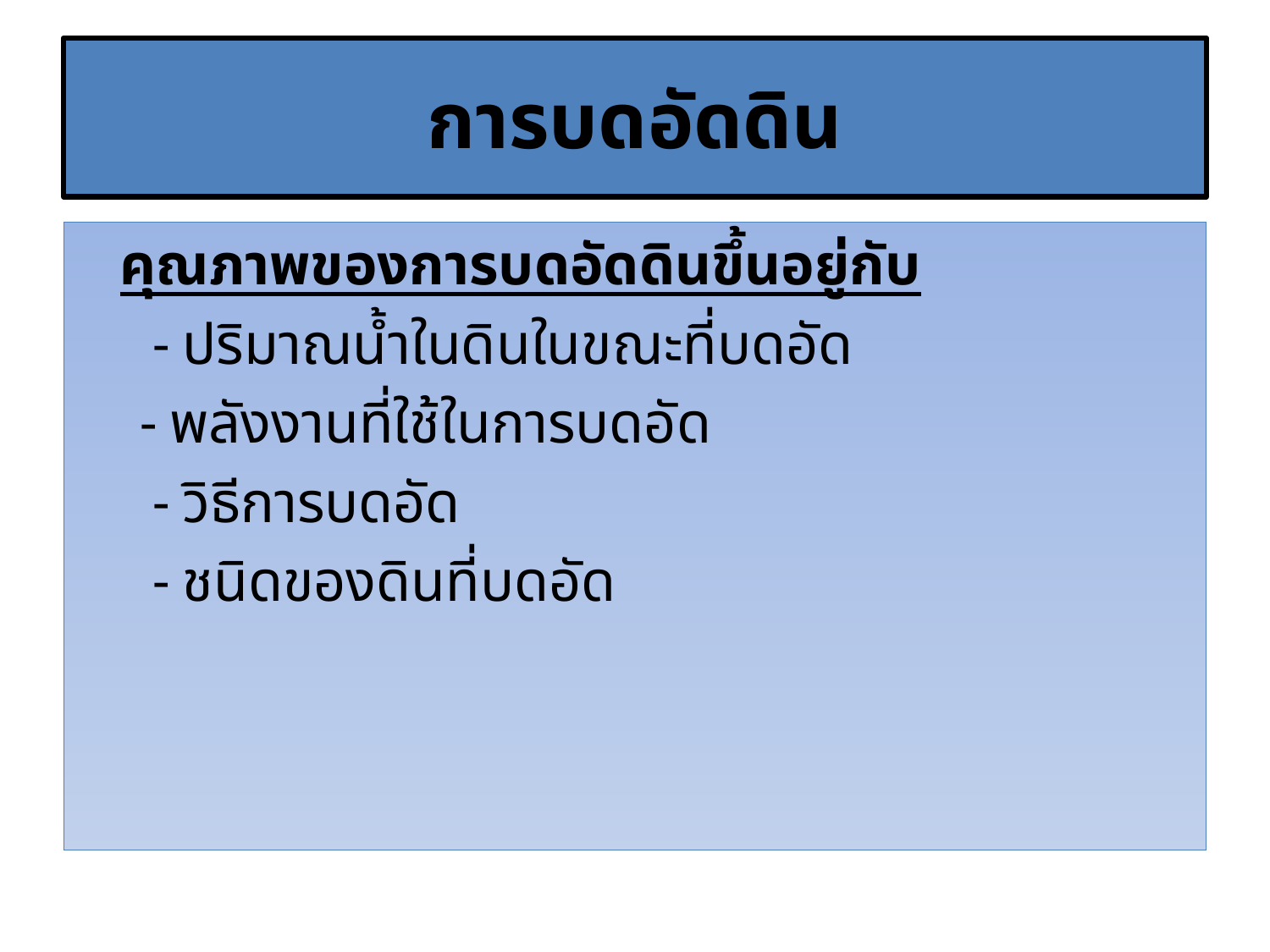

# การบดอัดดิน
   คุณภาพของการบดอัดดินขึ้นอยู่กับ
      - ปริมาณน้ำในดินในขณะที่บดอัด
     - พลังงานที่ใช้ในการบดอัด
      - วิธีการบดอัด
      - ชนิดของดินที่บดอัด